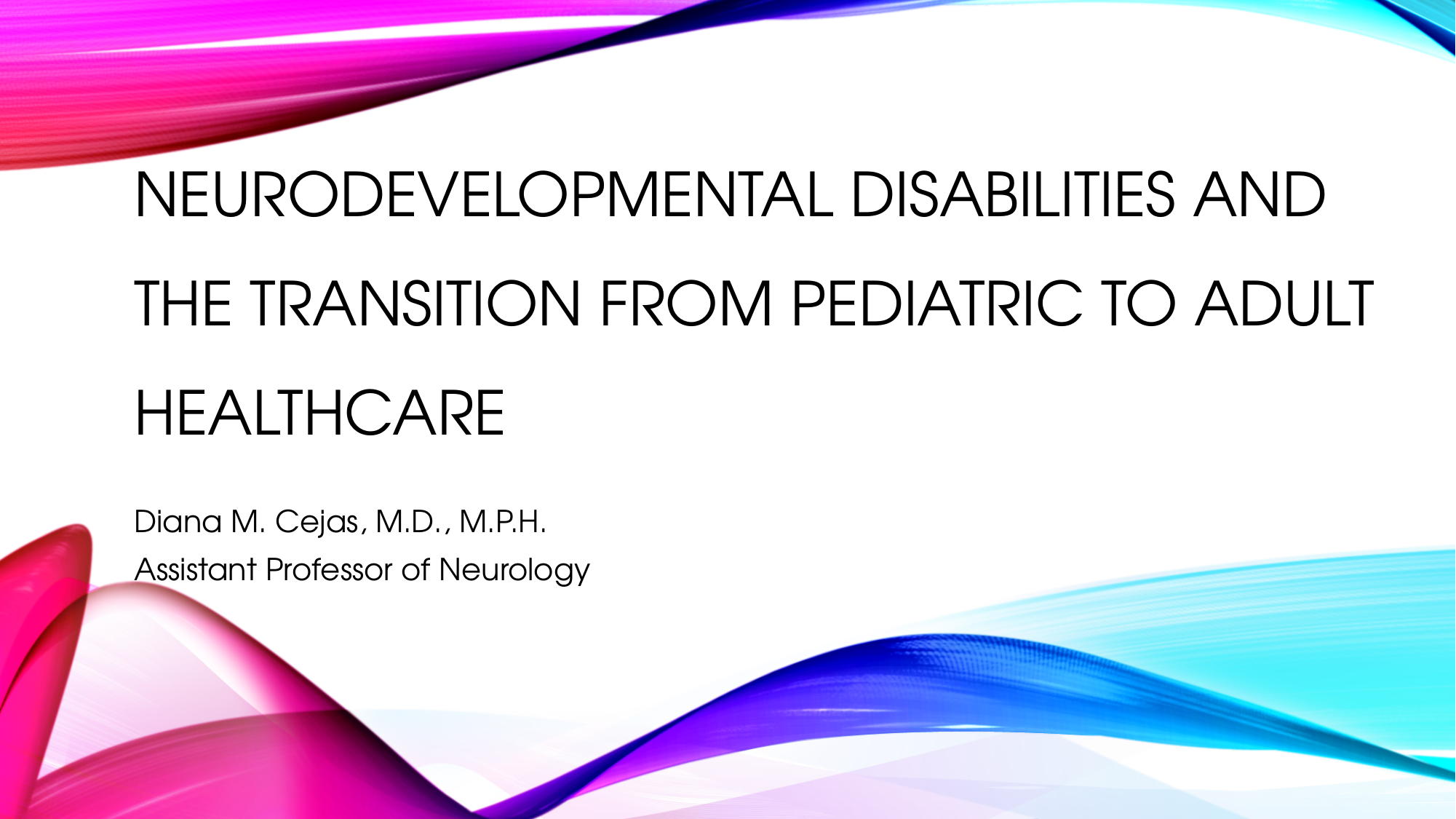

# NeuroDevelopmental disabilities and the transition from Pediatric to Adult Healthcare
Diana M. Cejas, M.D., M.P.H.
Assistant Professor of Neurology